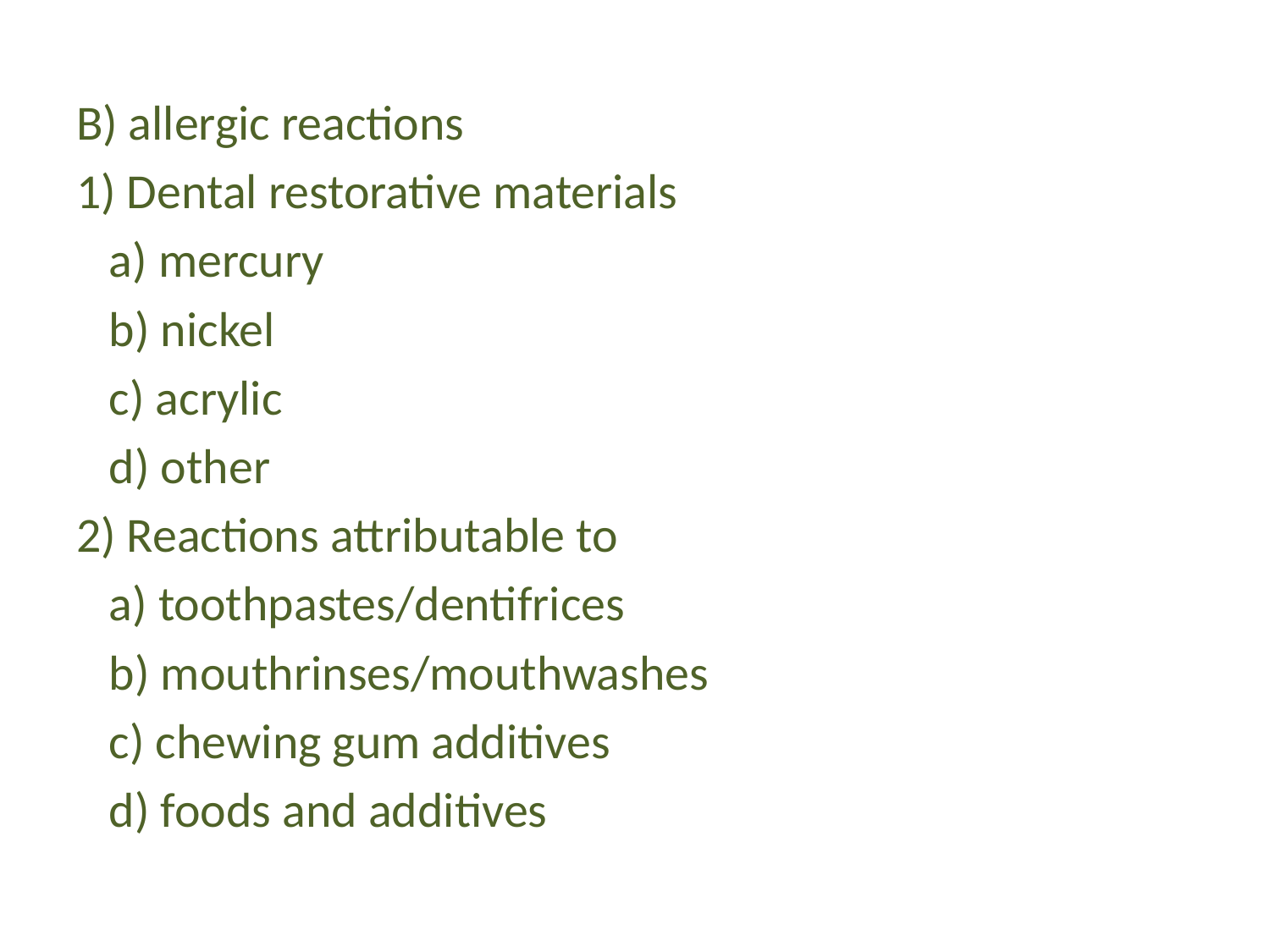

#
B) allergic reactions
1) Dental restorative materials
   a) mercury
   b) nickel
   c) acrylic
   d) other
2) Reactions attributable to
   a) toothpastes/dentifrices
   b) mouthrinses/mouthwashes
   c) chewing gum additives
   d) foods and additives